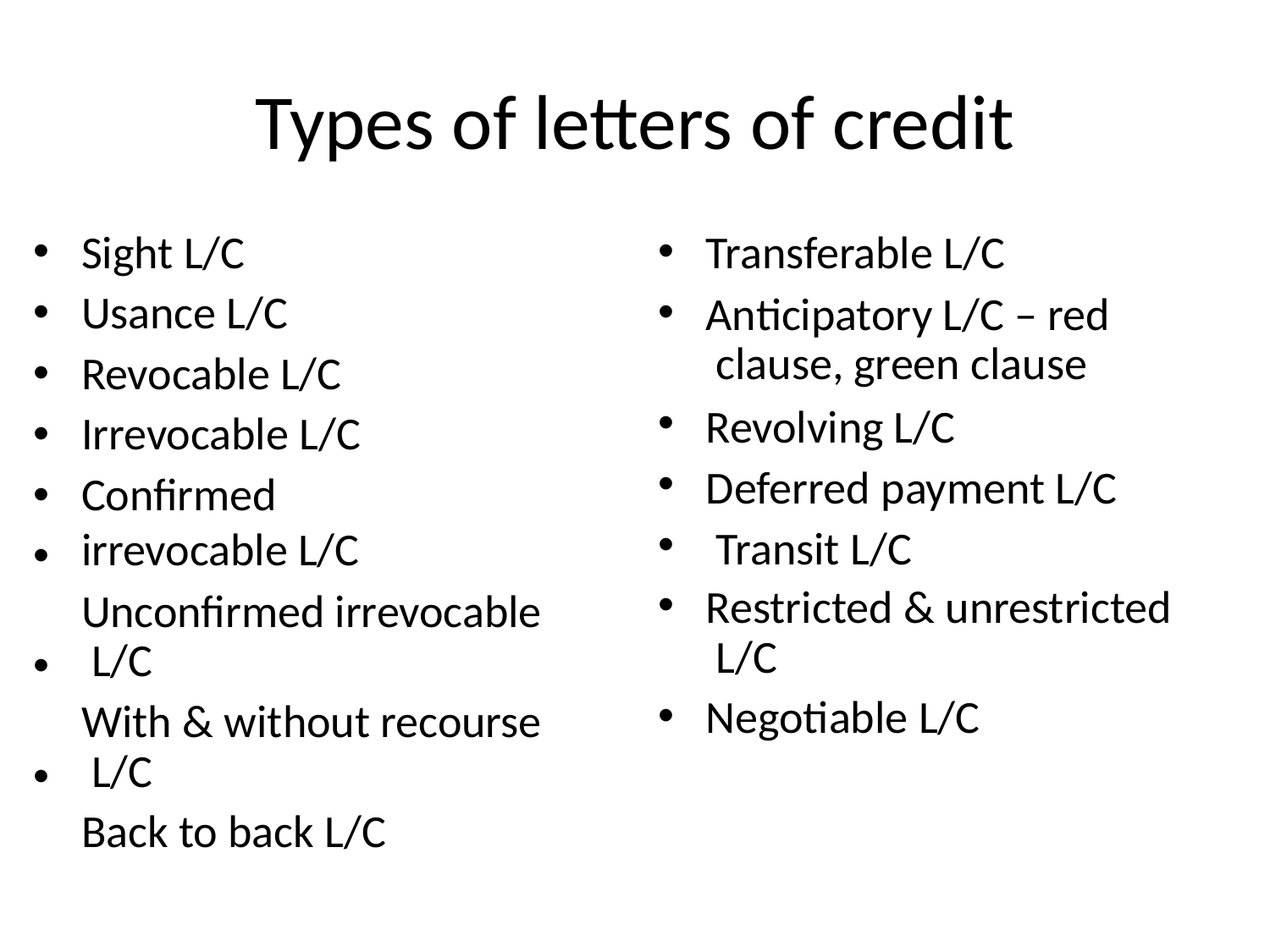

# Types of letters of credit
•
•
•
•
•
•
•
•
Sight L/C  Usance L/C  Revocable L/C  Irrevocable L/C
Confirmed irrevocable L/C
Unconfirmed irrevocable  L/C
With & without recourse  L/C
Back to back L/C
Transferable L/C
Anticipatory L/C – red  clause, green clause
Revolving L/C  Deferred payment L/C  Transit L/C
Restricted & unrestricted  L/C
Negotiable L/C
•
•
•
•
•
•
•